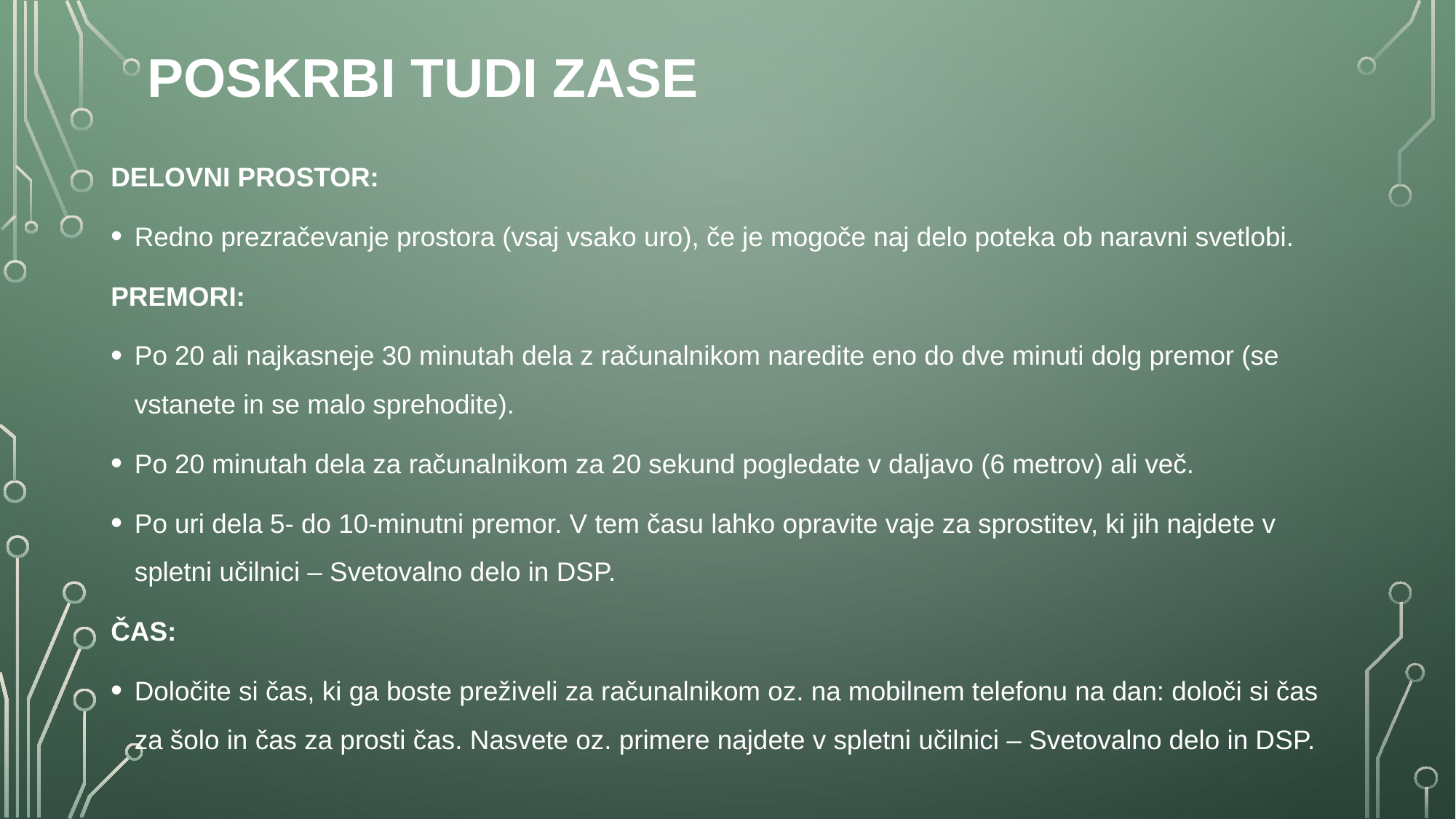

# Poskrbi tudi zase
DELOVNI PROSTOR:
Redno prezračevanje prostora (vsaj vsako uro), če je mogoče naj delo poteka ob naravni svetlobi.
PREMORI:
Po 20 ali najkasneje 30 minutah dela z računalnikom naredite eno do dve minuti dolg premor (se vstanete in se malo sprehodite).
Po 20 minutah dela za računalnikom za 20 sekund pogledate v daljavo (6 metrov) ali več.
Po uri dela 5- do 10-minutni premor. V tem času lahko opravite vaje za sprostitev, ki jih najdete v spletni učilnici – Svetovalno delo in DSP.
ČAS:
Določite si čas, ki ga boste preživeli za računalnikom oz. na mobilnem telefonu na dan: določi si čas za šolo in čas za prosti čas. Nasvete oz. primere najdete v spletni učilnici – Svetovalno delo in DSP.